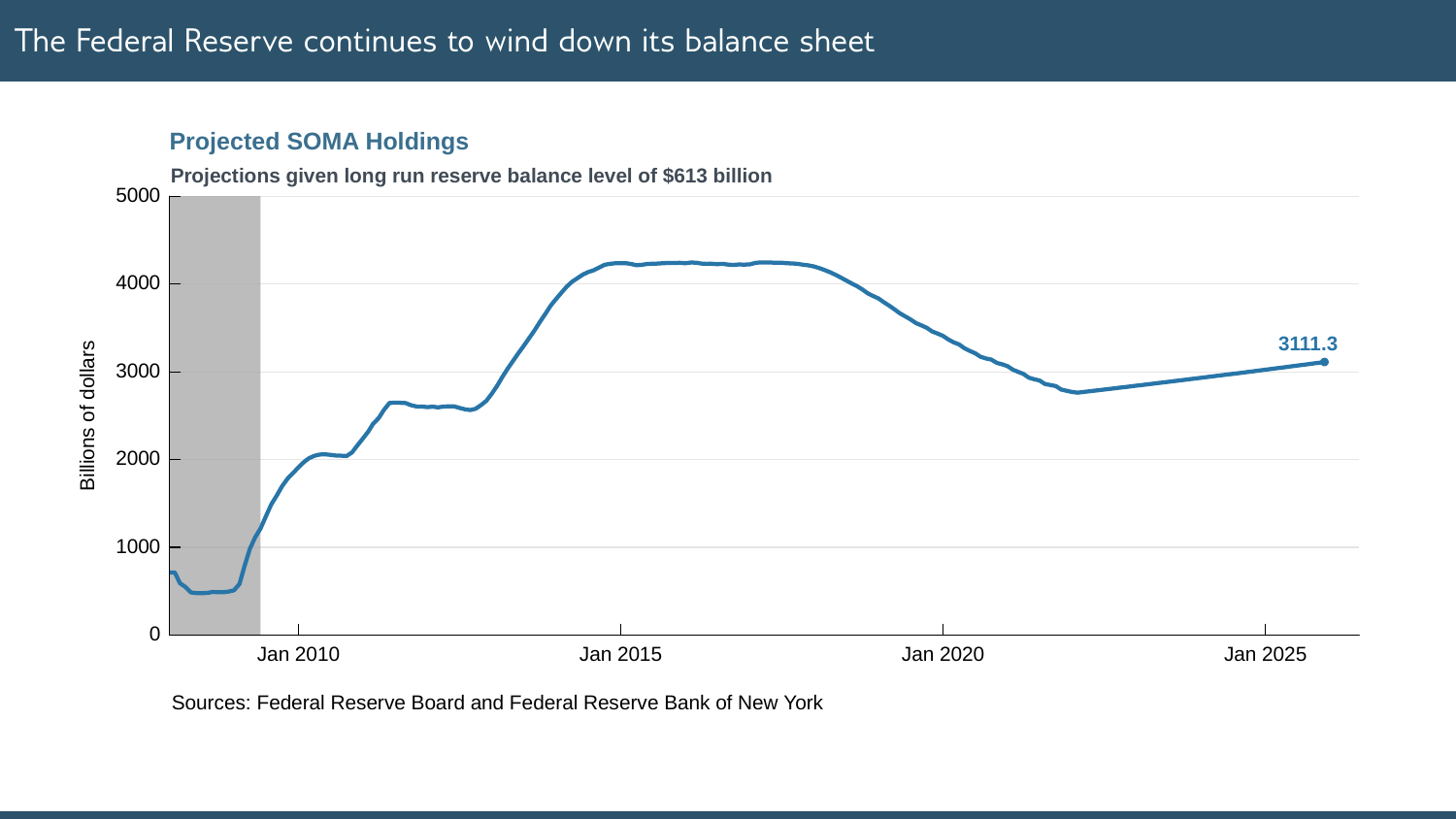

# The Federal Reserve continues to wind down its balance sheet

Projected SOMA Holdings
Projections given long run reserve balance level of $613 billion
5000

4000

3111.3

3000

Billions of dollars
2000

1000

0

Jan 2010
Jan 2015
Jan 2020
Jan 2025

Sources: Federal Reserve Board and Federal Reserve Bank of New York